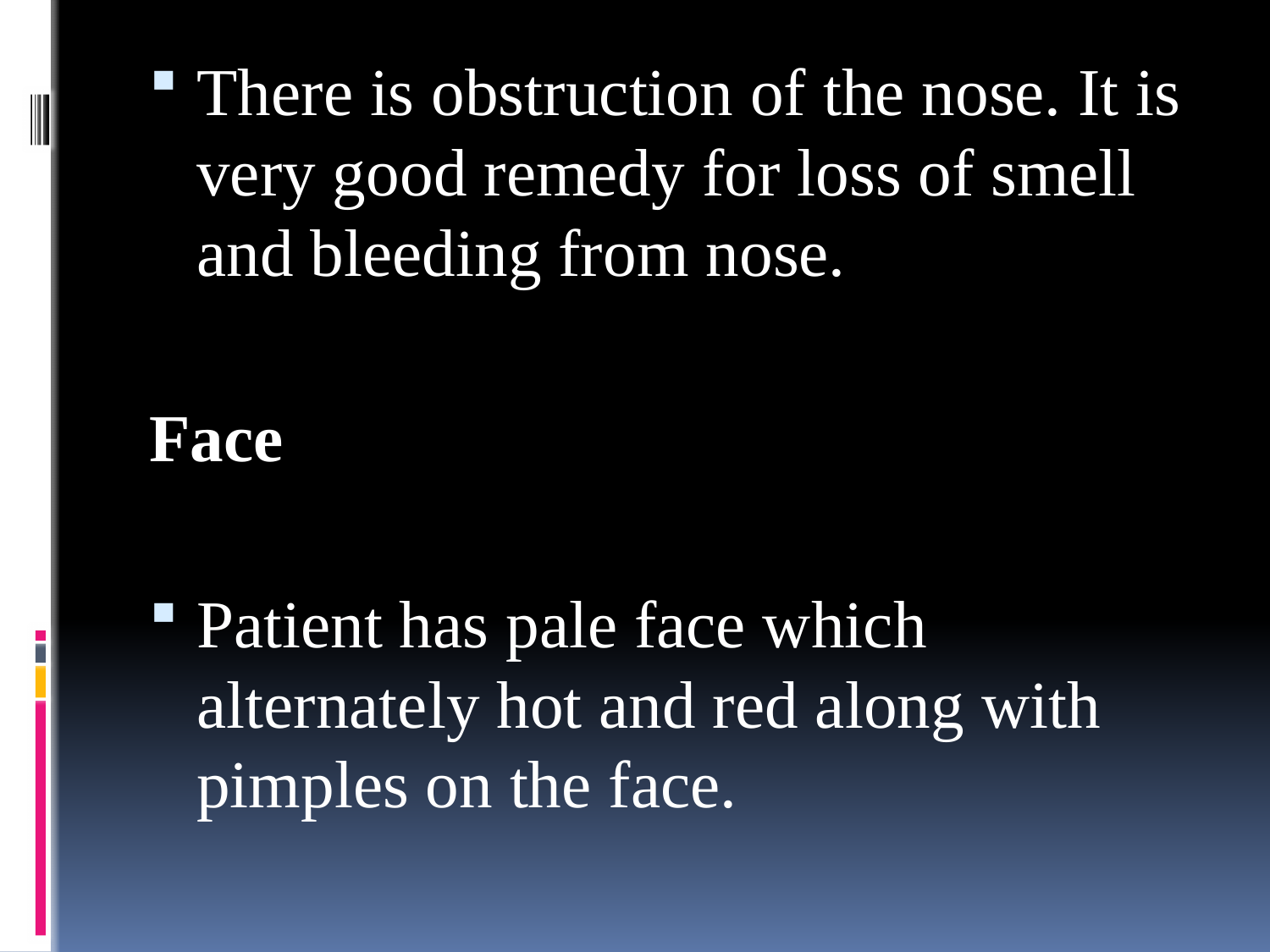

There is obstruction of the nose. It is very good remedy for loss of smell and bleeding from nose.

Face

Patient has pale face which alternately hot and red along with pimples on the face.